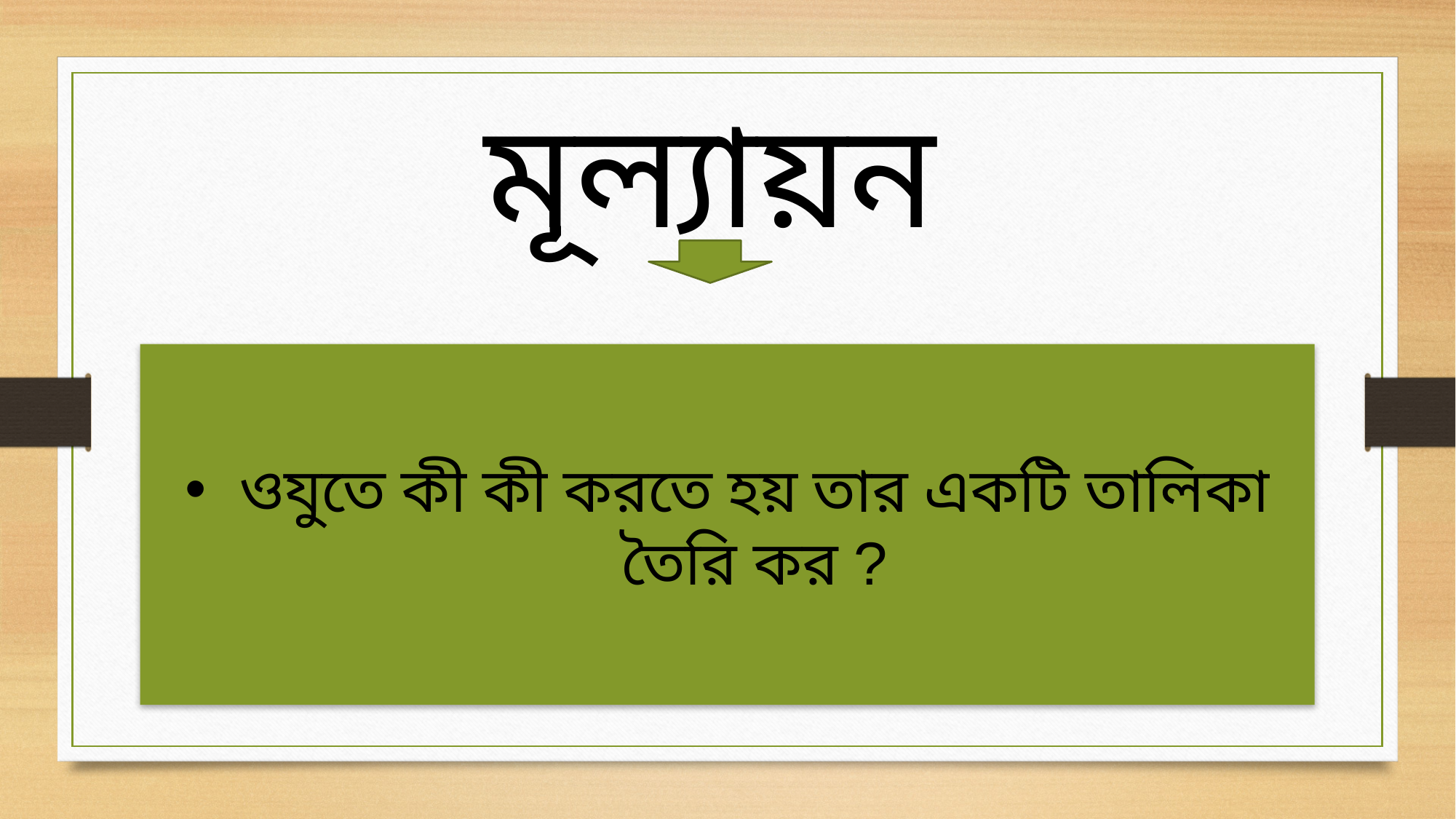

মূল্যায়ন

ওযুতে কী কী করতে হয় তার একটি তালিকা তৈরি কর ?